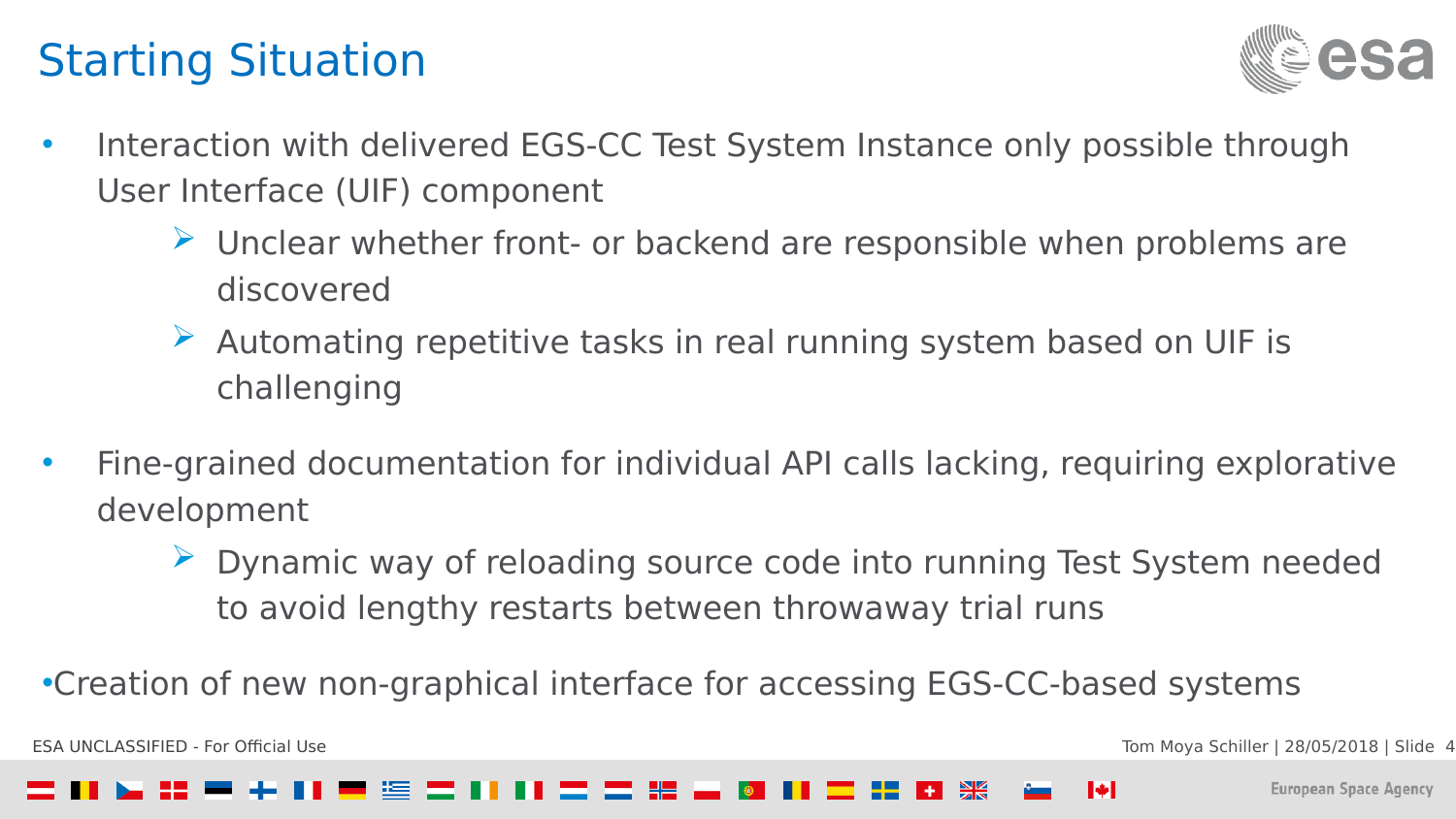

# Starting Situation
Interaction with delivered EGS-CC Test System Instance only possible through User Interface (UIF) component
Unclear whether front- or backend are responsible when problems are discovered
Automating repetitive tasks in real running system based on UIF is challenging
Fine-grained documentation for individual API calls lacking, requiring explorative development
Dynamic way of reloading source code into running Test System needed to avoid lengthy restarts between throwaway trial runs
Creation of new non-graphical interface for accessing EGS-CC-based systems